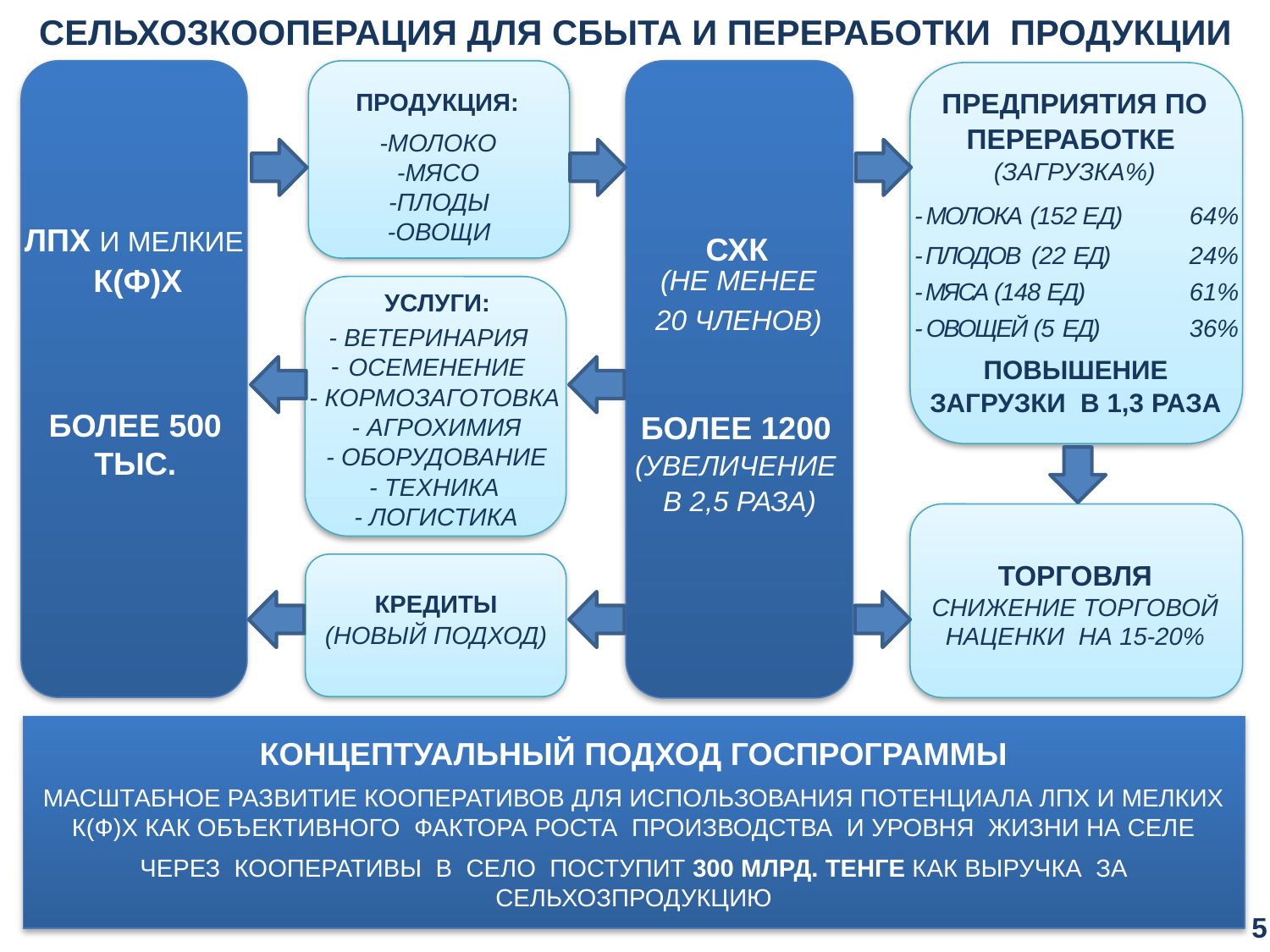

СЕЛЬХОЗКООПЕРАЦИЯ ДЛЯ СБЫТА И ПЕРЕРАБОТКИ  ПРОДУКЦИИ

ПРЕДПРИЯТИЯ ПО ПЕРЕРАБОТКЕ  (ЗАГРУЗКА%)
ПРОДУКЦИЯ:
-МОЛОКО
-МЯСО
-ПЛОДЫ
-ОВОЩИ

| - МОЛОКА (152 ЕД) | 64% |
| --- | --- |
| - ПЛОДОВ (22 ЕД) | 24% |
| - МЯСА (148 ЕД) | 61% |
| - ОВОЩЕЙ (5 ЕД) | 36% |
СХК
(НЕ МЕНЕЕ
20 ЧЛЕНОВ)
ЛПХ И МЕЛКИЕ
К(Ф)Х

УСЛУГИ:
- ВЕТЕРИНАРИЯ
 ОСЕМЕНЕНИЕ
- КОРМОЗАГОТОВКА
- АГРОХИМИЯ
- ОБОРУДОВАНИЕ
- ТЕХНИКА
- ЛОГИСТИКА
ПОВЫШЕНИЕ ЗАГРУЗКИ  В 1,3 РАЗА

БОЛЕЕ 500 ТЫС.
БОЛЕЕ 1200  (УВЕЛИЧЕНИЕ  В 2,5 РАЗА)

ТОРГОВЛЯ
СНИЖЕНИЕ ТОРГОВОЙ НАЦЕНКИ  НА 15-20%
КРЕДИТЫ
(НОВЫЙ ПОДХОД)

КОНЦЕПТУАЛЬНЫЙ ПОДХОД ГОСПРОГРАММЫ
МАСШТАБНОЕ РАЗВИТИЕ КООПЕРАТИВОВ ДЛЯ ИСПОЛЬЗОВАНИЯ ПОТЕНЦИАЛА ЛПХ И МЕЛКИХ К(Ф)Х КАК ОБЪЕКТИВНОГО  ФАКТОРА РОСТА  ПРОИЗВОДСТВА  И УРОВНЯ  ЖИЗНИ НА СЕЛЕ
ЧЕРЕЗ  КООПЕРАТИВЫ  В  СЕЛО  ПОСТУПИТ 300 МЛРД. ТЕНГЕ КАК ВЫРУЧКА  ЗА СЕЛЬХОЗПРОДУКЦИЮ
5